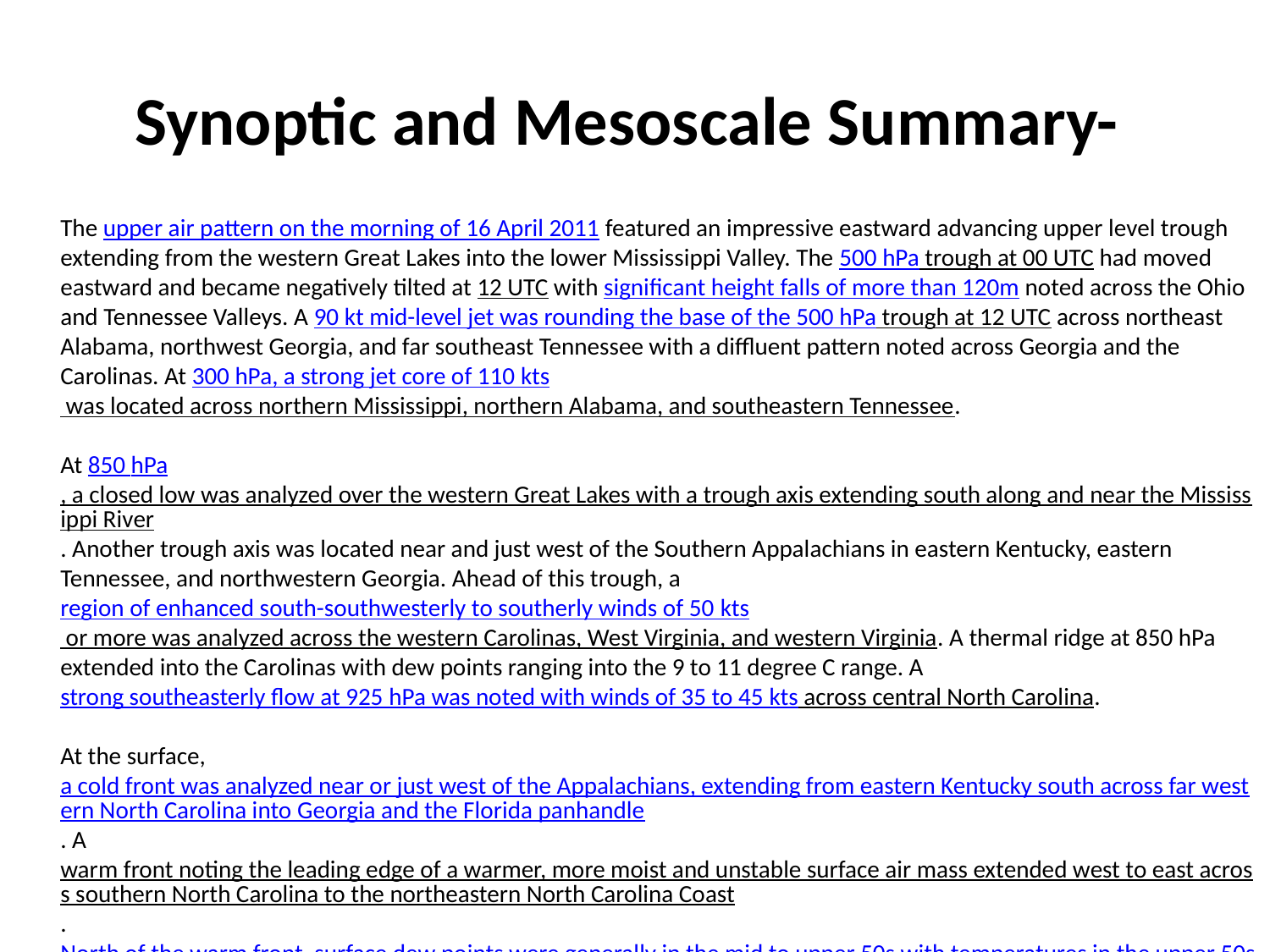

# Synoptic and Mesoscale Summary-
The upper air pattern on the morning of 16 April 2011 featured an impressive eastward advancing upper level trough extending from the western Great Lakes into the lower Mississippi Valley. The 500 hPa trough at 00 UTC had moved eastward and became negatively tilted at 12 UTC with significant height falls of more than 120m noted across the Ohio and Tennessee Valleys. A 90 kt mid-level jet was rounding the base of the 500 hPa trough at 12 UTC across northeast Alabama, northwest Georgia, and far southeast Tennessee with a diffluent pattern noted across Georgia and the Carolinas. At 300 hPa, a strong jet core of 110 kts was located across northern Mississippi, northern Alabama, and southeastern Tennessee. 
At 850 hPa, a closed low was analyzed over the western Great Lakes with a trough axis extending south along and near the Mississippi River. Another trough axis was located near and just west of the Southern Appalachians in eastern Kentucky, eastern Tennessee, and northwestern Georgia. Ahead of this trough, a region of enhanced south-southwesterly to southerly winds of 50 kts or more was analyzed across the western Carolinas, West Virginia, and western Virginia. A thermal ridge at 850 hPa extended into the Carolinas with dew points ranging into the 9 to 11 degree C range. A strong southeasterly flow at 925 hPa was noted with winds of 35 to 45 kts across central North Carolina. 
At the surface, a cold front was analyzed near or just west of the Appalachians, extending from eastern Kentucky south across far western North Carolina into Georgia and the Florida panhandle. A warm front noting the leading edge of a warmer, more moist and unstable surface air mass extended west to east across southern North Carolina to the northeastern North Carolina Coast. North of the warm front, surface dew points were generally in the mid to upper 50s with temperatures in the upper 50s to lower 60s. South of the front, dew points climbed into the lower to mid 60s. The setup of synoptic scale features with this event was somewhat similar to thecomposite map of major synoptic scale features typically associated with severe weather outbreaks provided by Barnes and Newton (1983). The regional composite radar at 1158 UTC showed some scattered light to moderate rain showers across the Piedmont and Foothills of North Carolina with some convection developing south of the warm front across South Carolina and Georgia.